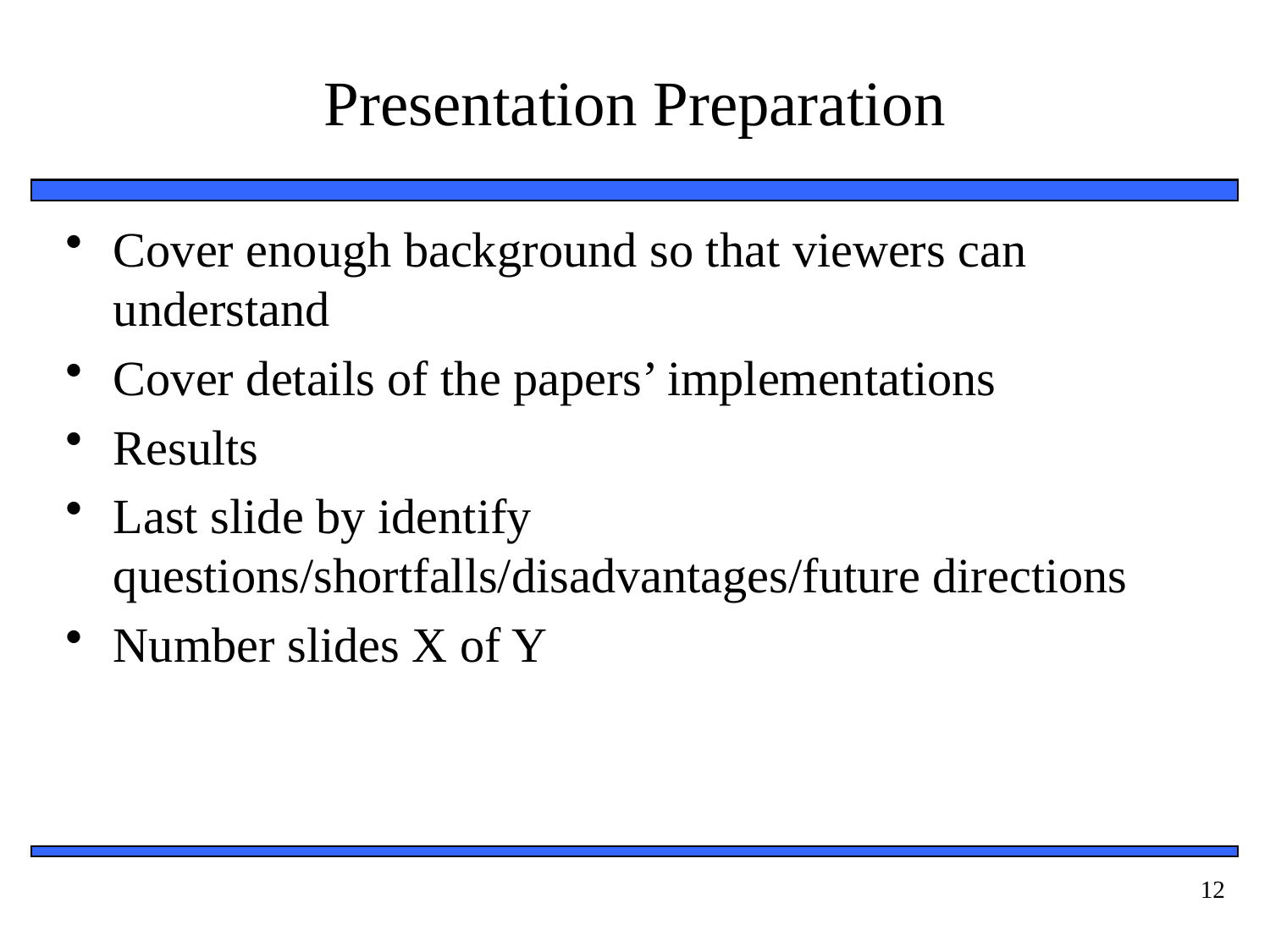

# Presentation Preparation
Cover enough background so that viewers can understand
Cover details of the papers’ implementations
Results
Last slide by identify questions/shortfalls/disadvantages/future directions
Number slides X of Y
12